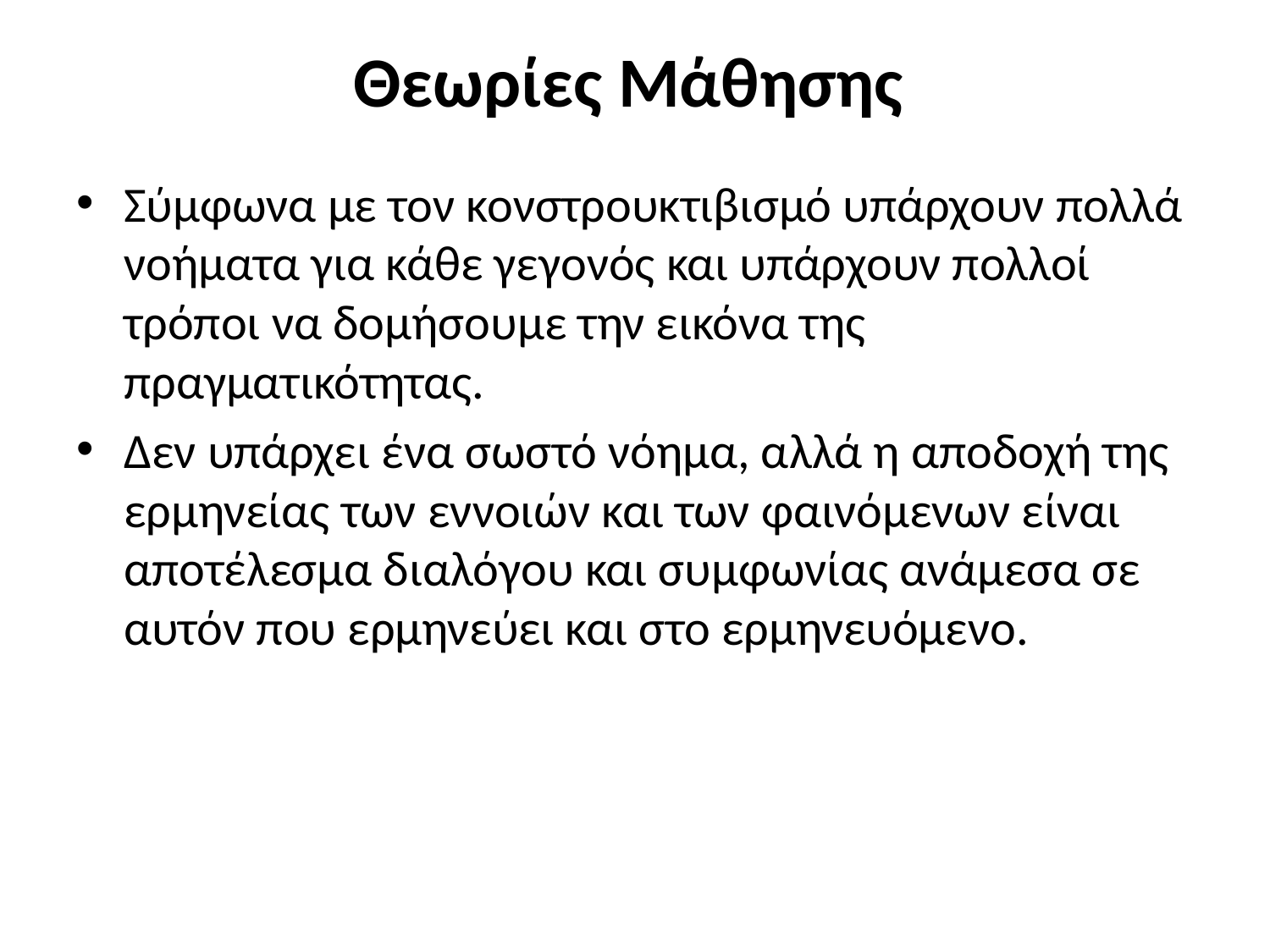

# Θεωρίες Μάθησης
Σύμφωνα με τον κονστρουκτιβισμό υπάρχουν πολλά νοήματα για κάθε γεγονός και υπάρχουν πολλοί τρόποι να δομήσουμε την εικόνα της πραγματικότητας.
Δεν υπάρχει ένα σωστό νόημα, αλλά η αποδοχή της ερμηνείας των εννοιών και των φαινόμενων είναι αποτέλεσμα διαλόγου και συμφωνίας ανάμεσα σε αυτόν που ερμηνεύει και στο ερμηνευόμενο.